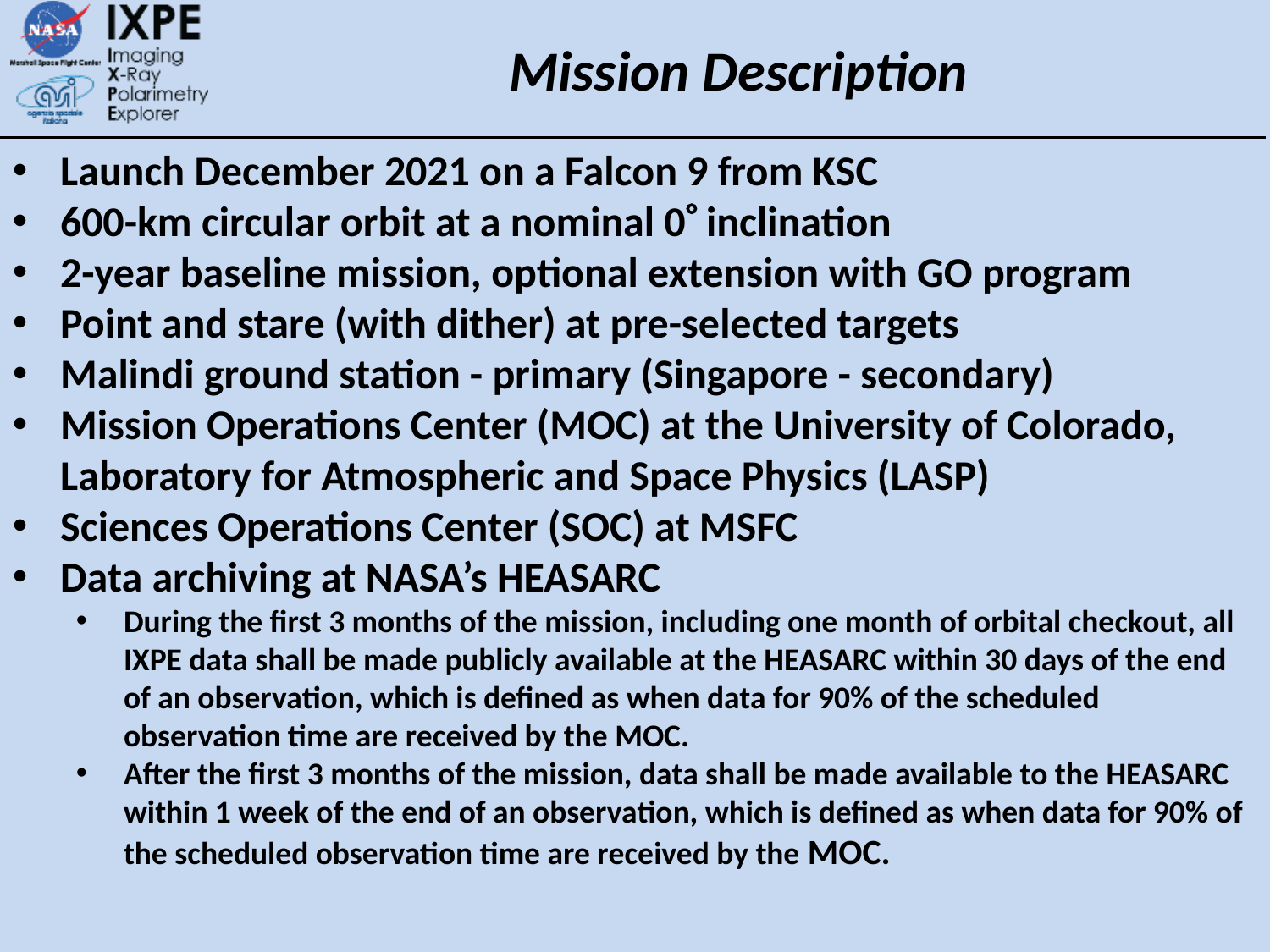

# Mission Description
Launch December 2021 on a Falcon 9 from KSC
600-km circular orbit at a nominal 0° inclination
2-year baseline mission, optional extension with GO program
Point and stare (with dither) at pre-selected targets
Malindi ground station - primary (Singapore - secondary)
Mission Operations Center (MOC) at the University of Colorado, Laboratory for Atmospheric and Space Physics (LASP)
Sciences Operations Center (SOC) at MSFC
Data archiving at NASA’s HEASARC
During the first 3 months of the mission, including one month of orbital checkout, all IXPE data shall be made publicly available at the HEASARC within 30 days of the end of an observation, which is defined as when data for 90% of the scheduled observation time are received by the MOC.
After the first 3 months of the mission, data shall be made available to the HEASARC within 1 week of the end of an observation, which is defined as when data for 90% of the scheduled observation time are received by the MOC.